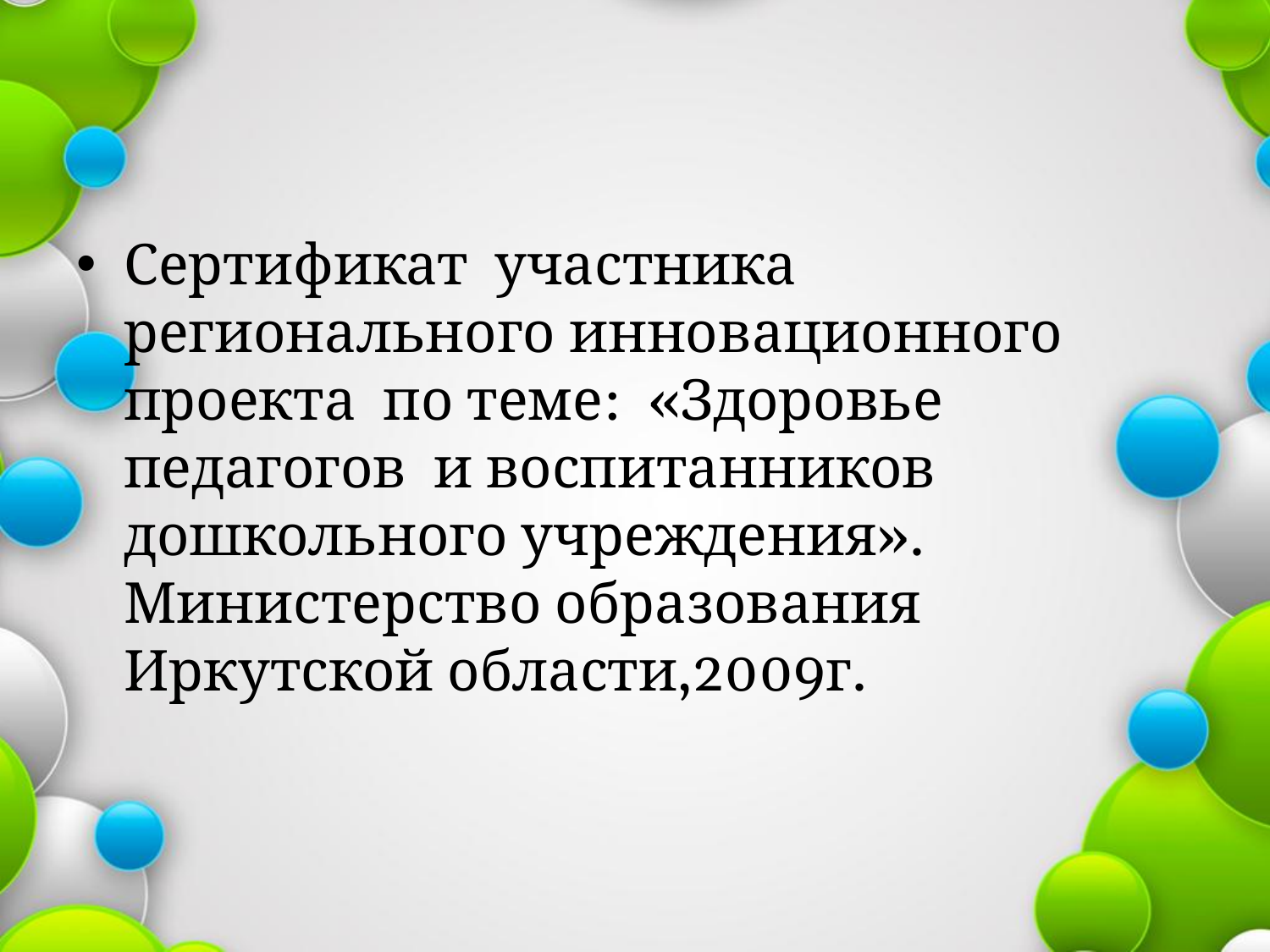

Сертификат  участника  регионального инновационного  проекта  по теме:  «Здоровье  педагогов  и воспитанников дошкольного учреждения». Министерство образования Иркутской области,2009г.